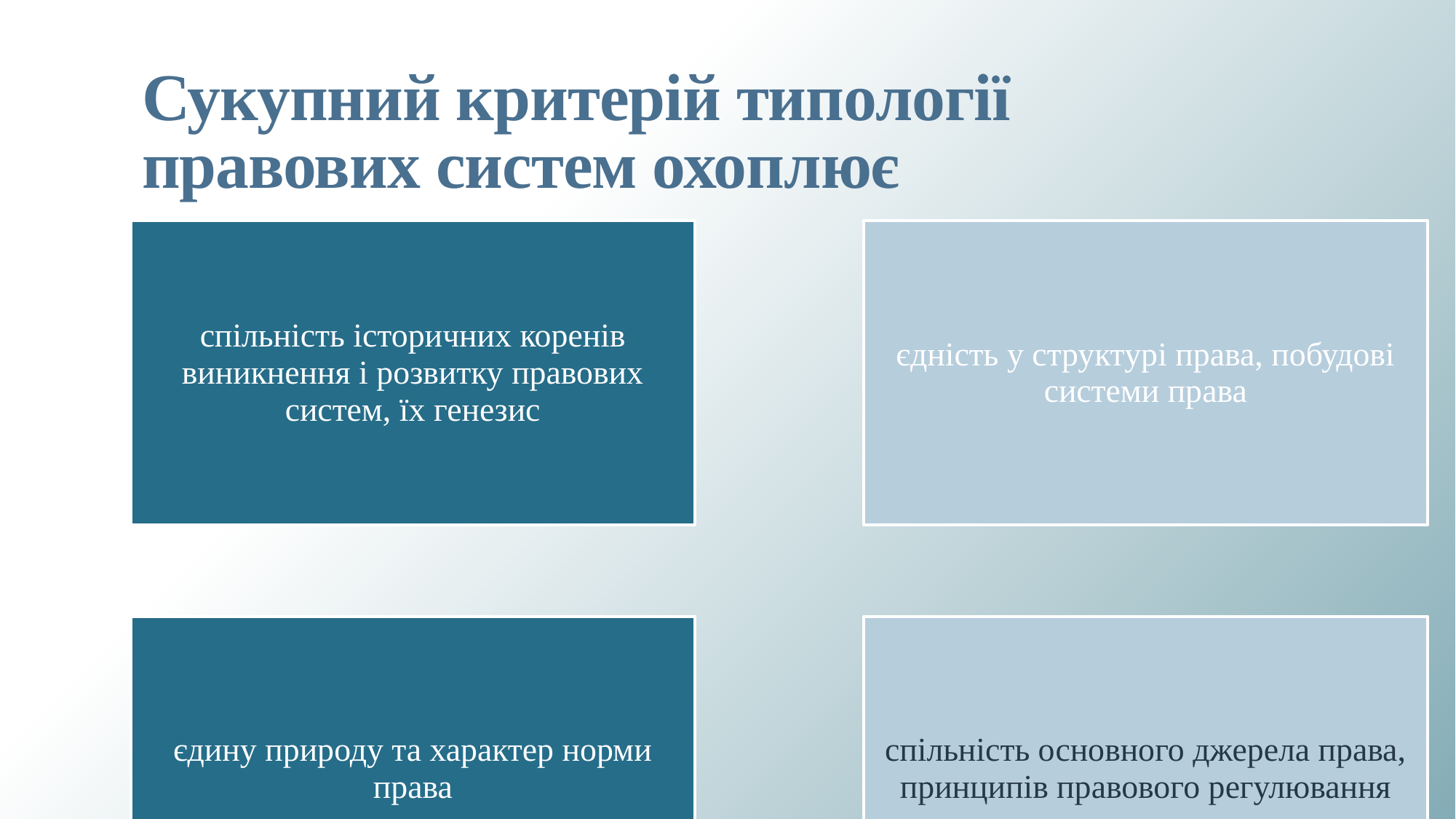

# Сукупний критерій типології правових систем охоплює
спільність історичних коренів виникнення і розвитку правових систем, їх генезис
єдність у структурі права, побудові системи права
єдину природу та характер норми права
спільність основного джерела права, принципів правового регулювання